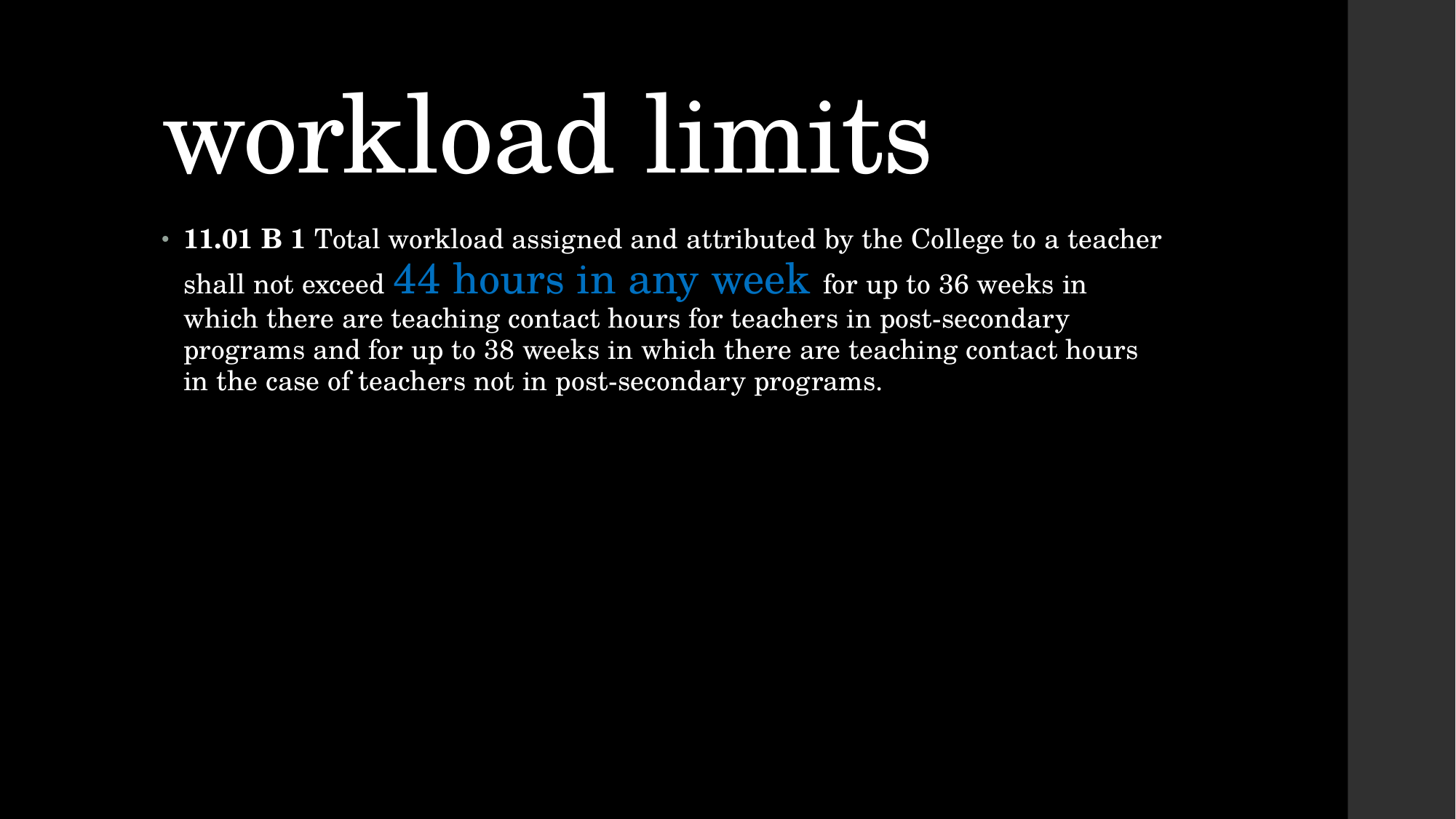

# workload limits
11.01 B 1 Total workload assigned and attributed by the College to a teacher shall not exceed 44 hours in any week for up to 36 weeks in which there are teaching contact hours for teachers in post-secondary programs and for up to 38 weeks in which there are teaching contact hours in the case of teachers not in post-secondary programs.